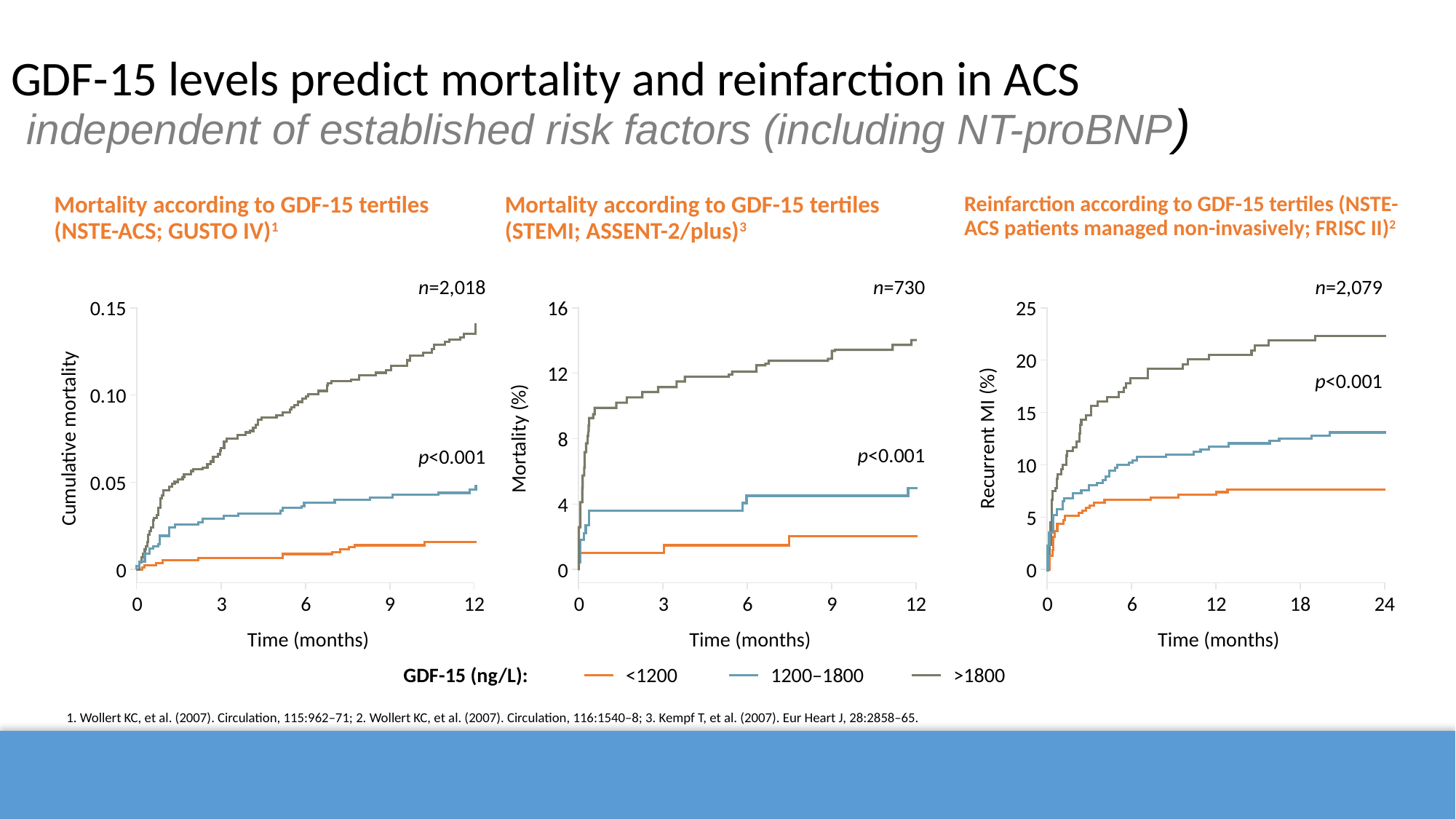

# GDF-15 levels predict mortality and reinfarction in ACS
independent of established risk factors (including NT-proBNP)
Mortality according to GDF-15 tertiles (NSTE-ACS; GUSTO IV)1
Mortality according to GDF-15 tertiles (STEMI; ASSENT-2/plus)3
Reinfarction according to GDF-15 tertiles (NSTE-ACS patients managed non-invasively; FRISC II)2

n=2,018
n=730
n=2,079
0.15
16
25

20
12
p<0.001
0.10
15
Cumulative mortality
Mortality (%)
Recurrent MI (%)
8

p<0.001
p<0.001
10
0.05

4

5

0
0
0
0
3
6
9
12
0
3
6
9
12
0
6
12
18
24
Time (months)
Time (months)
Time (months)
GDF-15 (ng/L):
<1200
1200–1800
>1800
1. Wollert KC, et al. (2007). Circulation, 115:962–71; 2. Wollert KC, et al. (2007). Circulation, 116:1540–8; 3. Kempf T, et al. (2007). Eur Heart J, 28:2858–65.

4 February 2020    page 33    © 2016 Roche